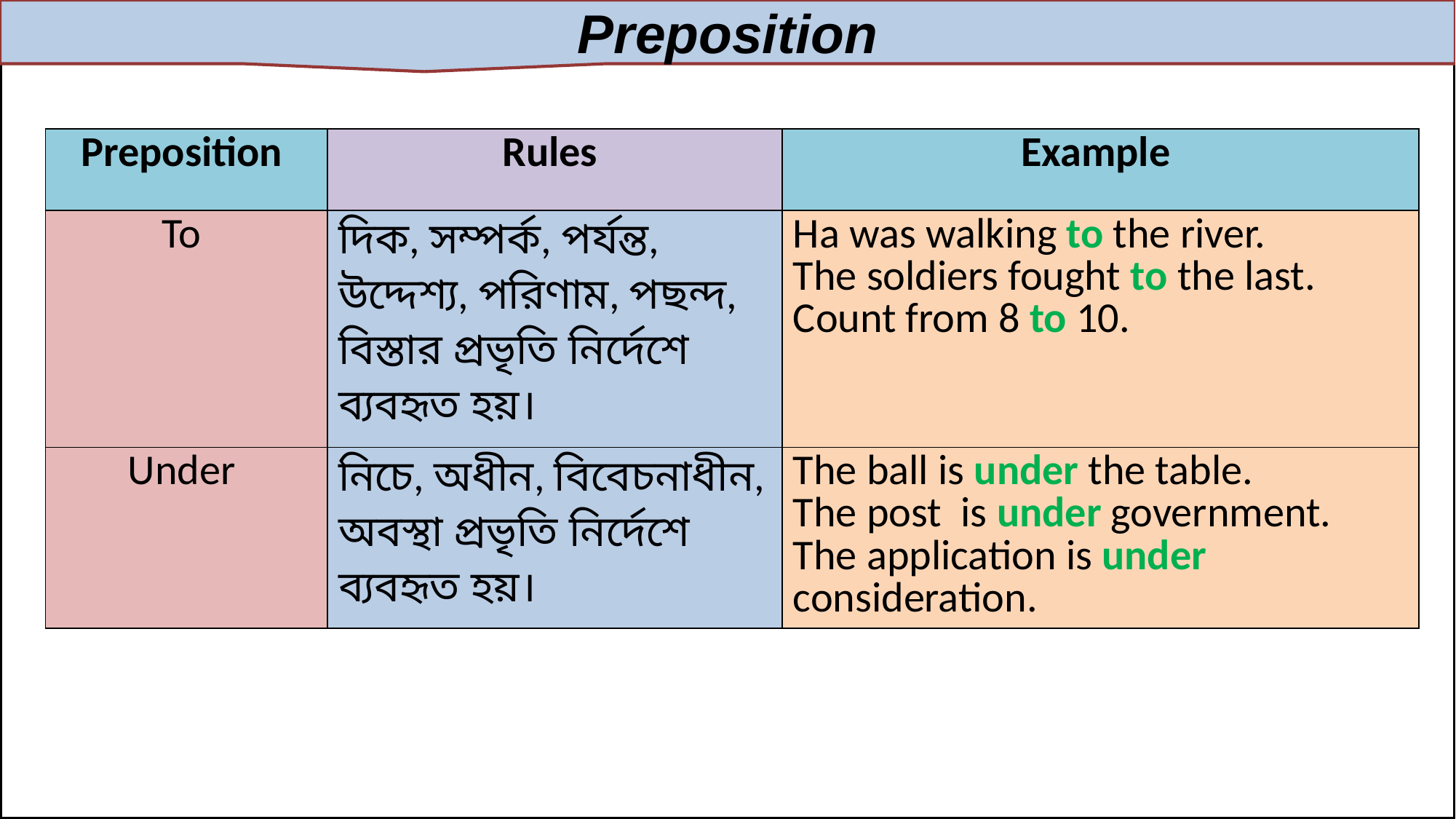

Preposition
| Preposition | Rules | Example |
| --- | --- | --- |
| To | দিক, সম্পর্ক, পর্যন্ত, উদ্দেশ্য, পরিণাম, পছন্দ, বিস্তার প্রভৃতি নির্দেশে ব্যবহৃত হয়। | Ha was walking to the river. The soldiers fought to the last. Count from 8 to 10. |
| Under | নিচে, অধীন, বিবেচনাধীন, অবস্থা প্রভৃতি নির্দেশে ব্যবহৃত হয়। | The ball is under the table. The post is under government. The application is under consideration. |